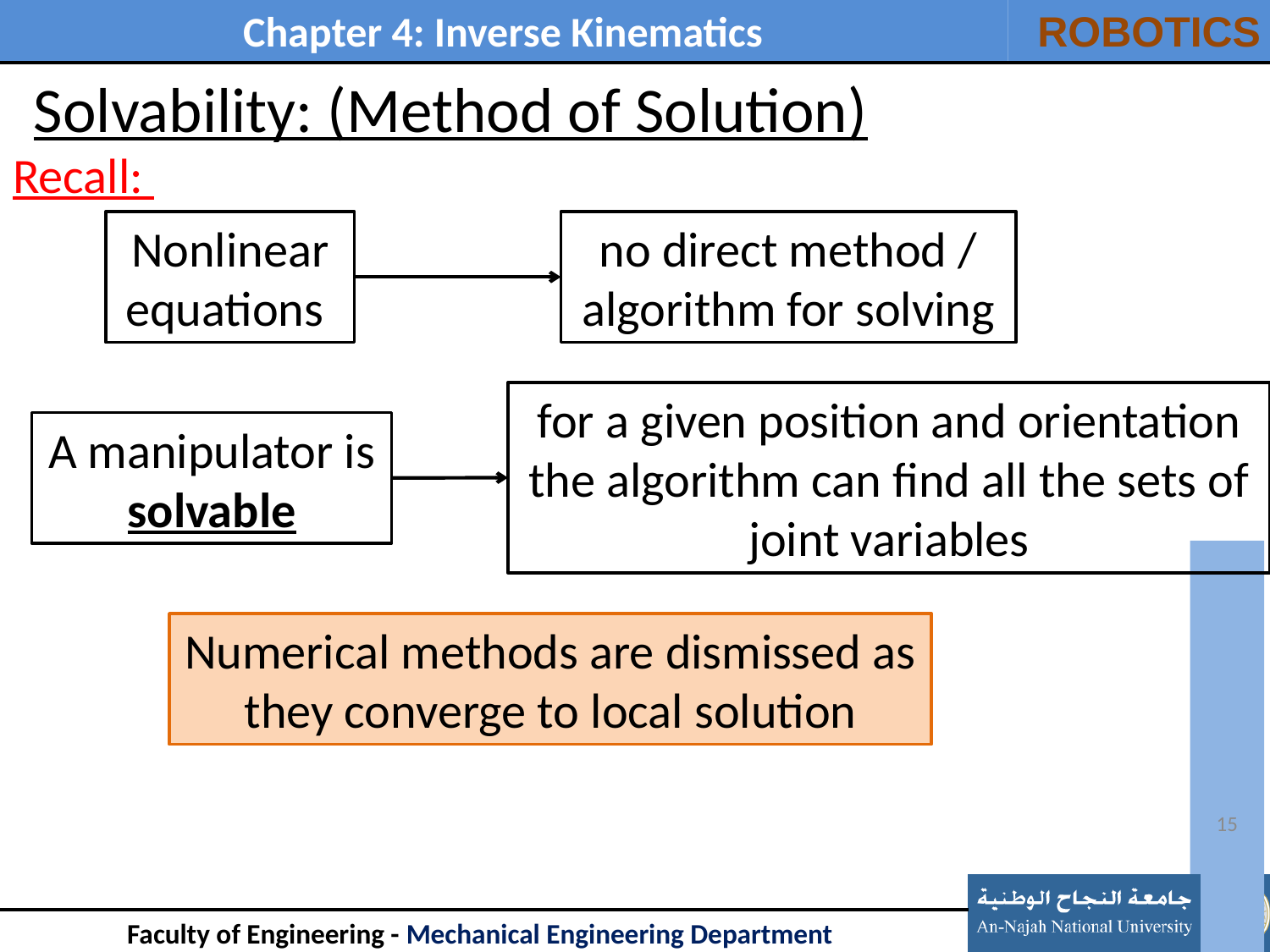

# Solvability: (Method of Solution)
Recall:
Nonlinear equations
no direct method / algorithm for solving
for a given position and orientation the algorithm can find all the sets of joint variables
A manipulator is solvable
Numerical methods are dismissed as they converge to local solution
15